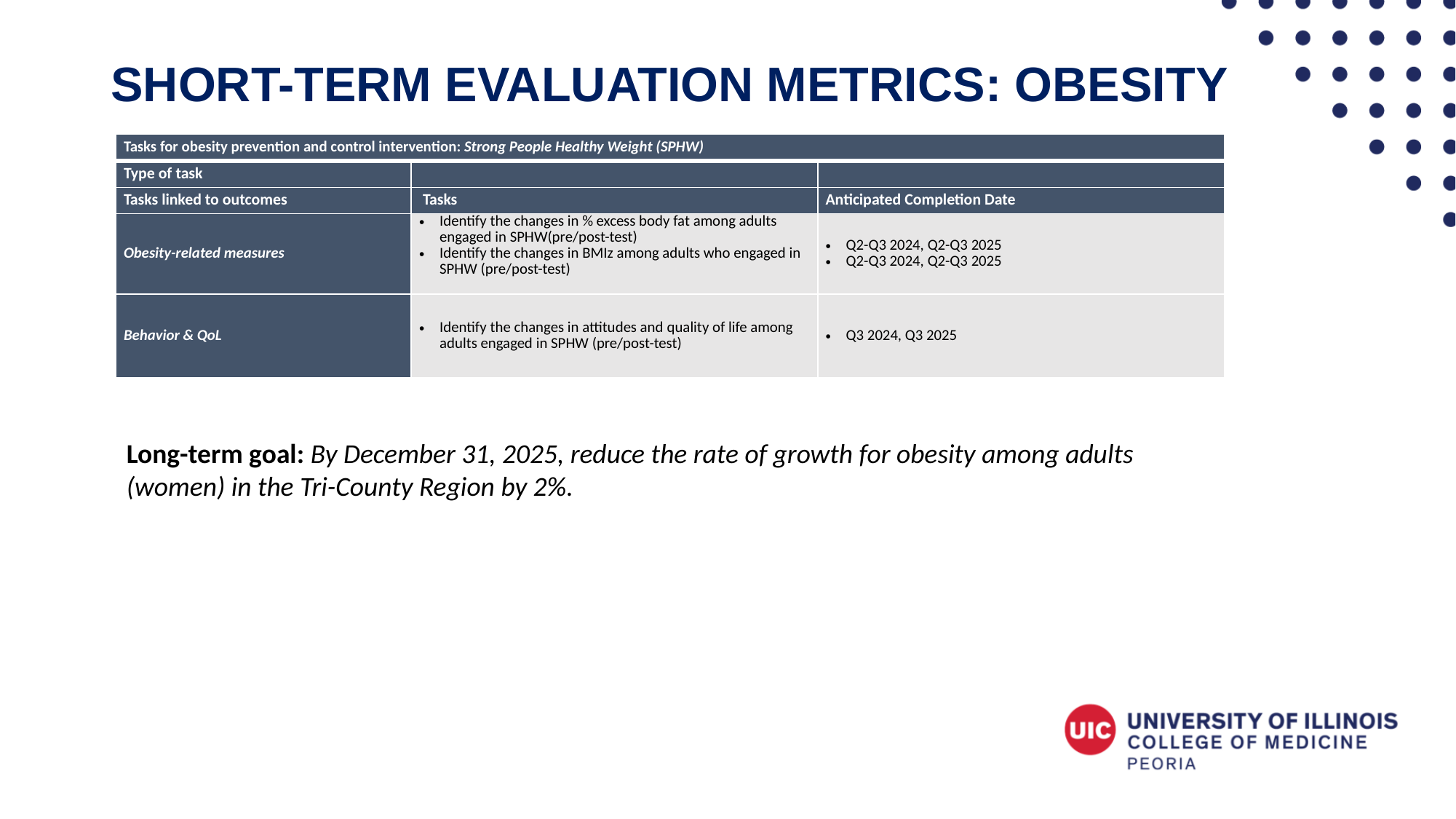

# Short-term Evaluation metrics: obesity
| Tasks for obesity prevention and control intervention: Strong People Healthy Weight (SPHW) |  |  |
| --- | --- | --- |
| Type of task |  |  |
| Tasks linked to outcomes | Tasks | Anticipated Completion Date |
| Obesity-related measures | Identify the changes in % excess body fat among adults engaged in SPHW(pre/post-test) Identify the changes in BMIz among adults who engaged in SPHW (pre/post-test) | Q2-Q3 2024, Q2-Q3 2025 Q2-Q3 2024, Q2-Q3 2025 |
| Behavior & QoL | Identify the changes in attitudes and quality of life among adults engaged in SPHW (pre/post-test) | Q3 2024, Q3 2025 |
Long-term goal: By December 31, 2025, reduce the rate of growth for obesity among adults (women) in the Tri-County Region by 2%.